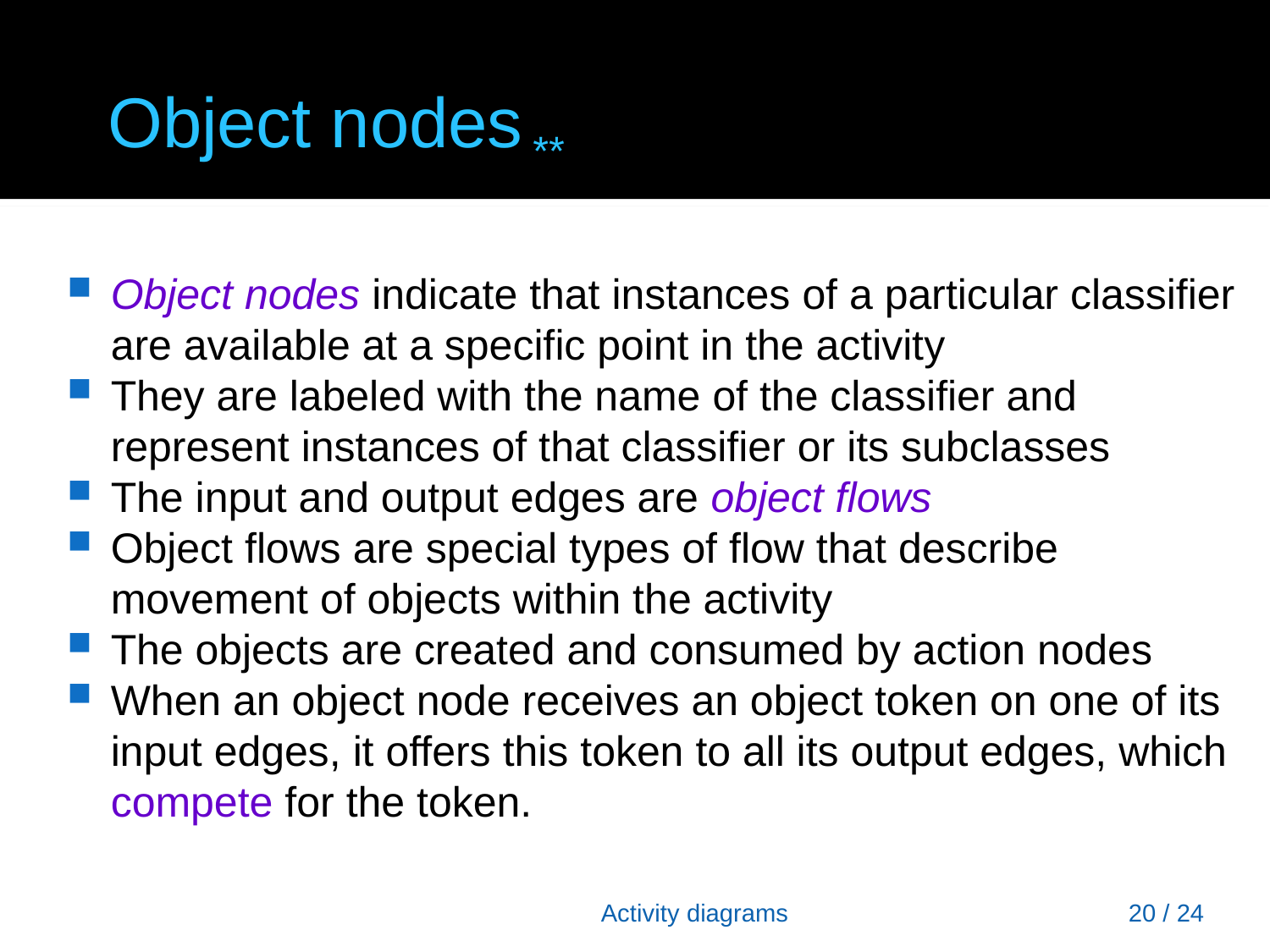

Object nodes **
Object nodes indicate that instances of a particular classifier are available at a specific point in the activity
They are labeled with the name of the classifier and represent instances of that classifier or its subclasses
The input and output edges are object flows
Object flows are special types of flow that describe movement of objects within the activity
The objects are created and consumed by action nodes
When an object node receives an object token on one of its input edges, it offers this token to all its output edges, which compete for the token.
Activity diagrams
20 / 24